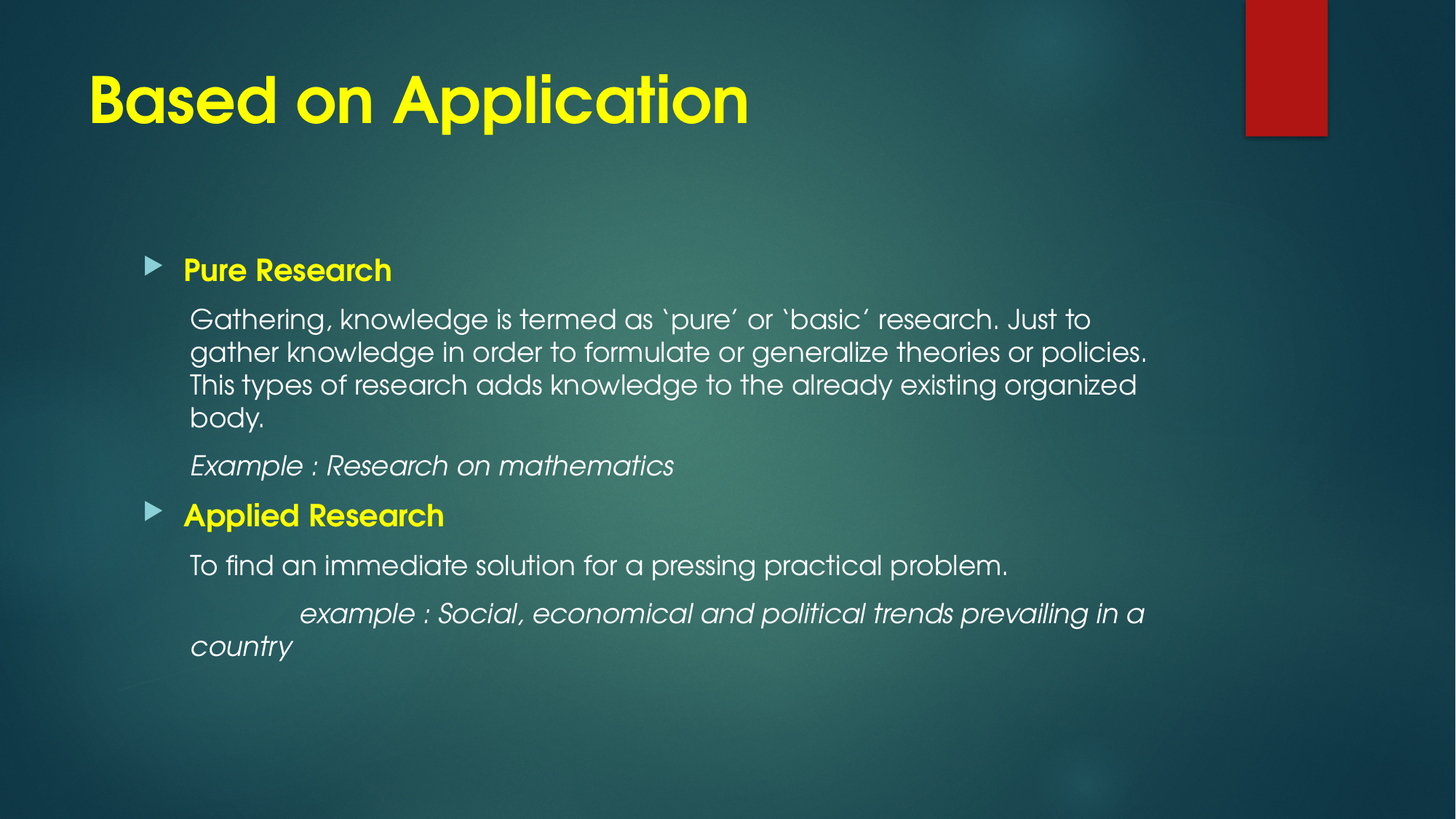

# Based on Application
Pure Research
Gathering, knowledge is termed as ‘pure’ or ‘basic’ research. Just to gather knowledge in order to formulate or generalize theories or policies. This types of research adds knowledge to the already existing organized body.
Example : Research on mathematics
Applied Research
To find an immediate solution for a pressing practical problem.
	example : Social, economical and political trends prevailing in a country